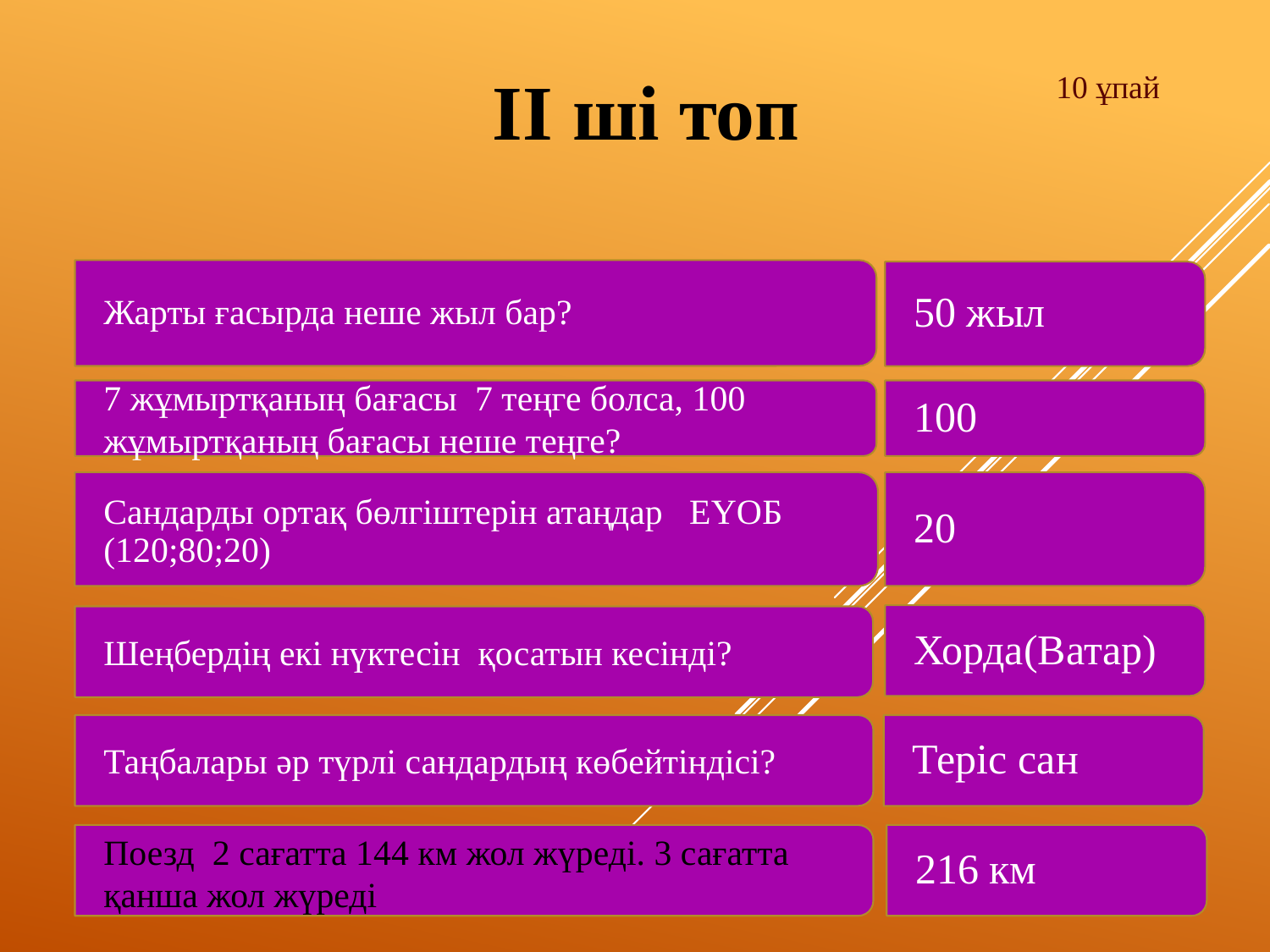

II ші топ
10 ұпай

Жарты ғасырда неше жыл бар?

50 жыл

7 жұмыртқаның бағасы  7 теңге болса, 100 жұмыртқаның бағасы неше теңге?

100

Сандарды ортақ бөлгіштерін атаңдар   ЕҮОБ (120;80;20)

20

Хорда(Ватар)

Шеңбердің екі нүктесін  қосатын кесінді?

Таңбалары әр түрлі сандардың көбейтіндісі?

Теріс сан

Поезд  2 сағатта 144 км жол жүреді. 3 сағатта қанша жол жүреді

216 км